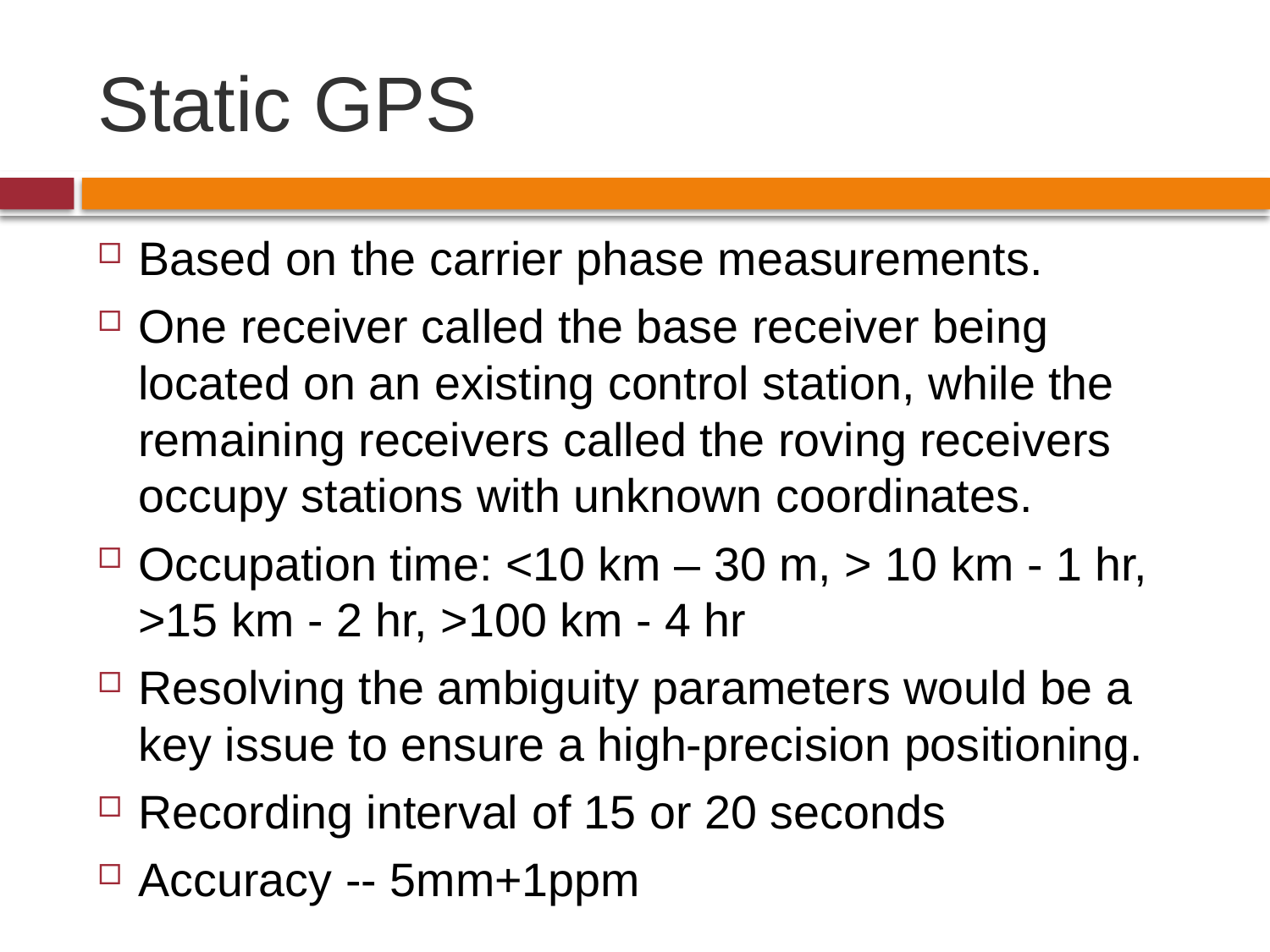

# Static GPS
Based on the carrier phase measurements.
One receiver called the base receiver being located on an existing control station, while the remaining receivers called the roving receivers occupy stations with unknown coordinates.
Occupation time: <10 km – 30 m, > 10 km - 1 hr, >15 km - 2 hr, >100 km - 4 hr
Resolving the ambiguity parameters would be a key issue to ensure a high-precision positioning.
Recording interval of 15 or 20 seconds
Accuracy -- 5mm+1ppm